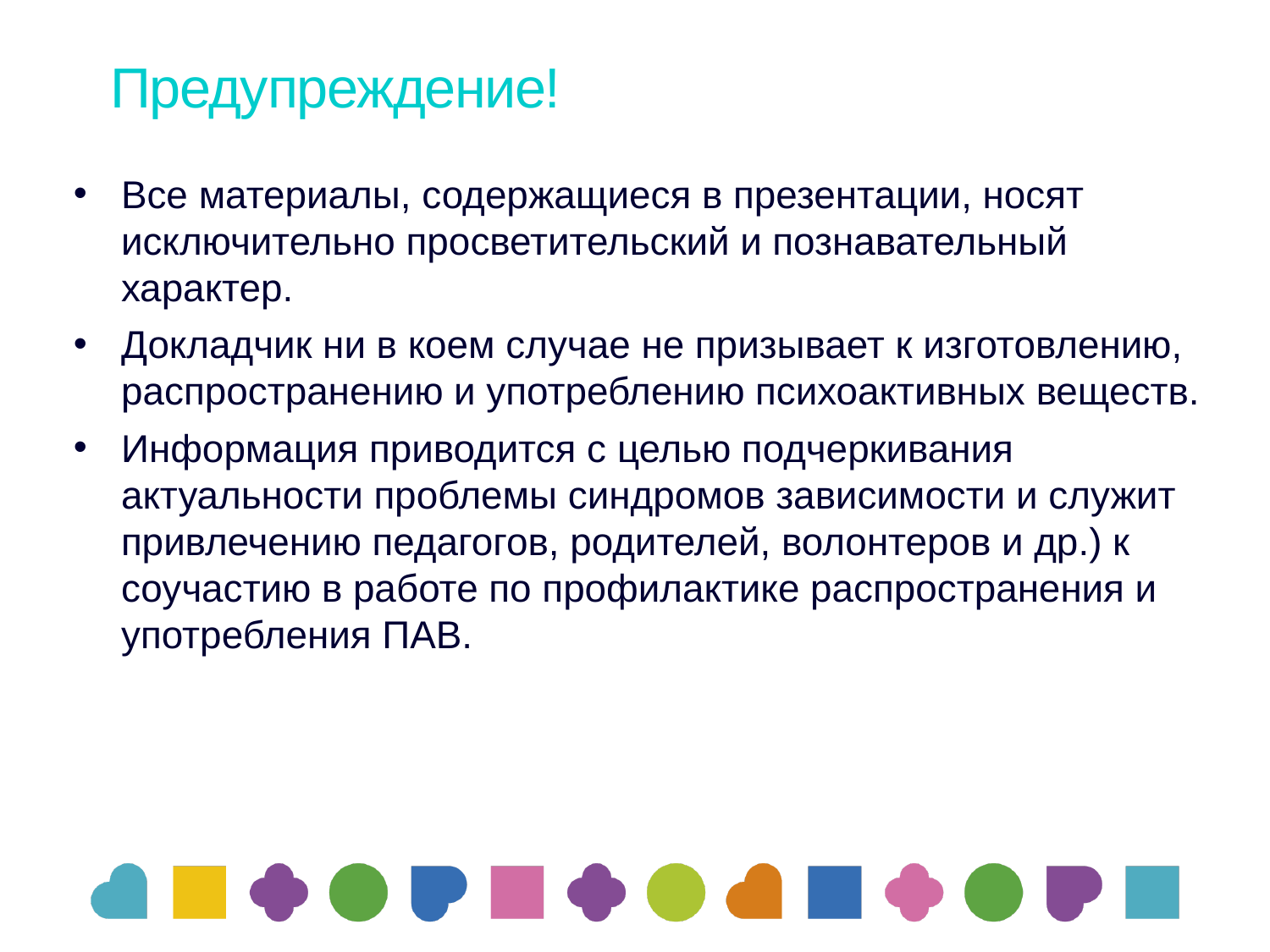

# Предупреждение!
Все материалы, содержащиеся в презентации, носят исключительно просветительский и познавательный характер.
Докладчик ни в коем случае не призывает к изготовлению, распространению и употреблению психоактивных веществ.
Информация приводится с целью подчеркивания актуальности проблемы синдромов зависимости и служит привлечению педагогов, родителей, волонтеров и др.) к соучастию в работе по профилактике распространения и употребления ПАВ.